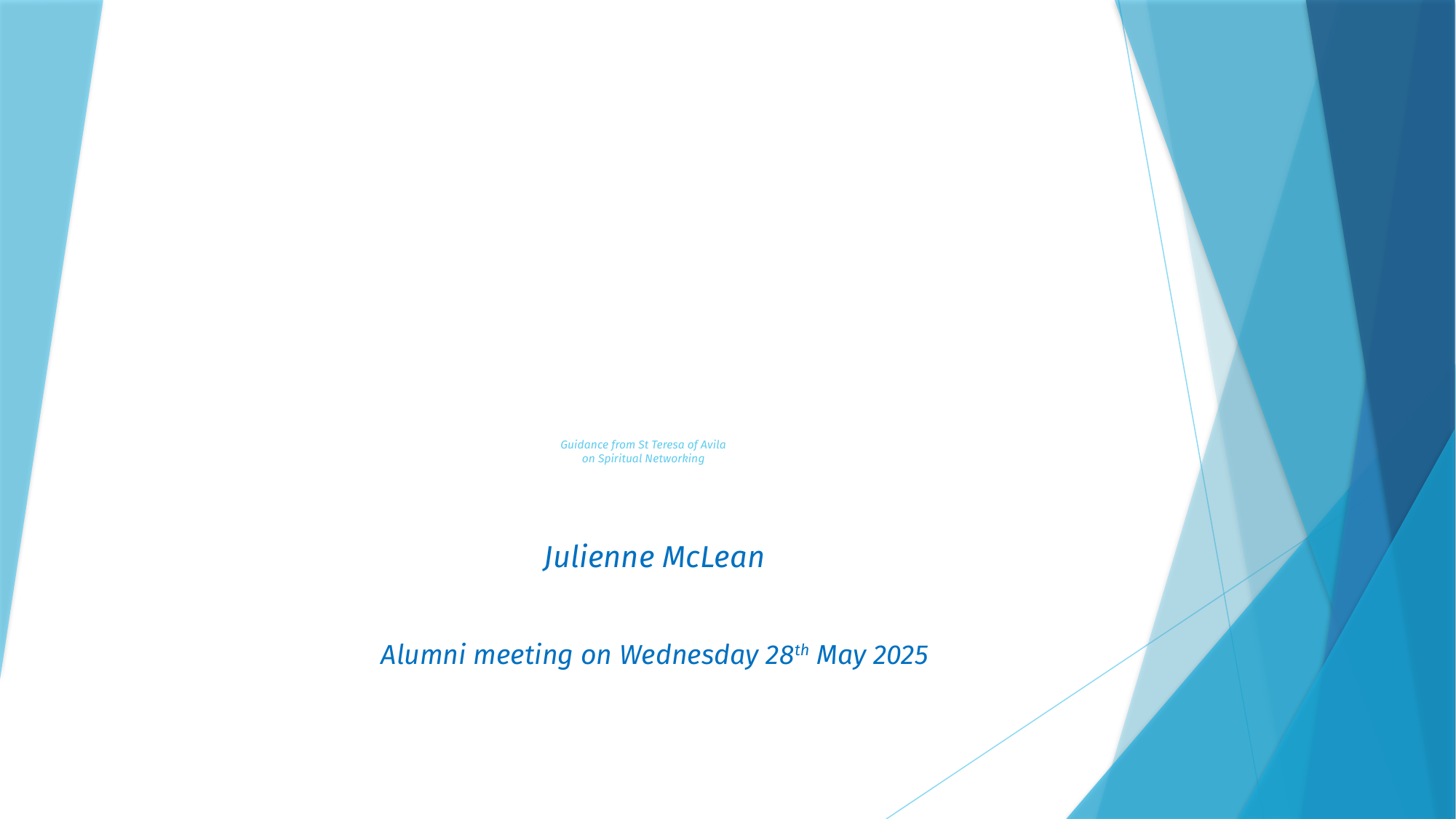

# Guidance from St Teresa of Avila on Spiritual Networking

Julienne McLean

Alumni meeting on Wednesday 28th May 2025